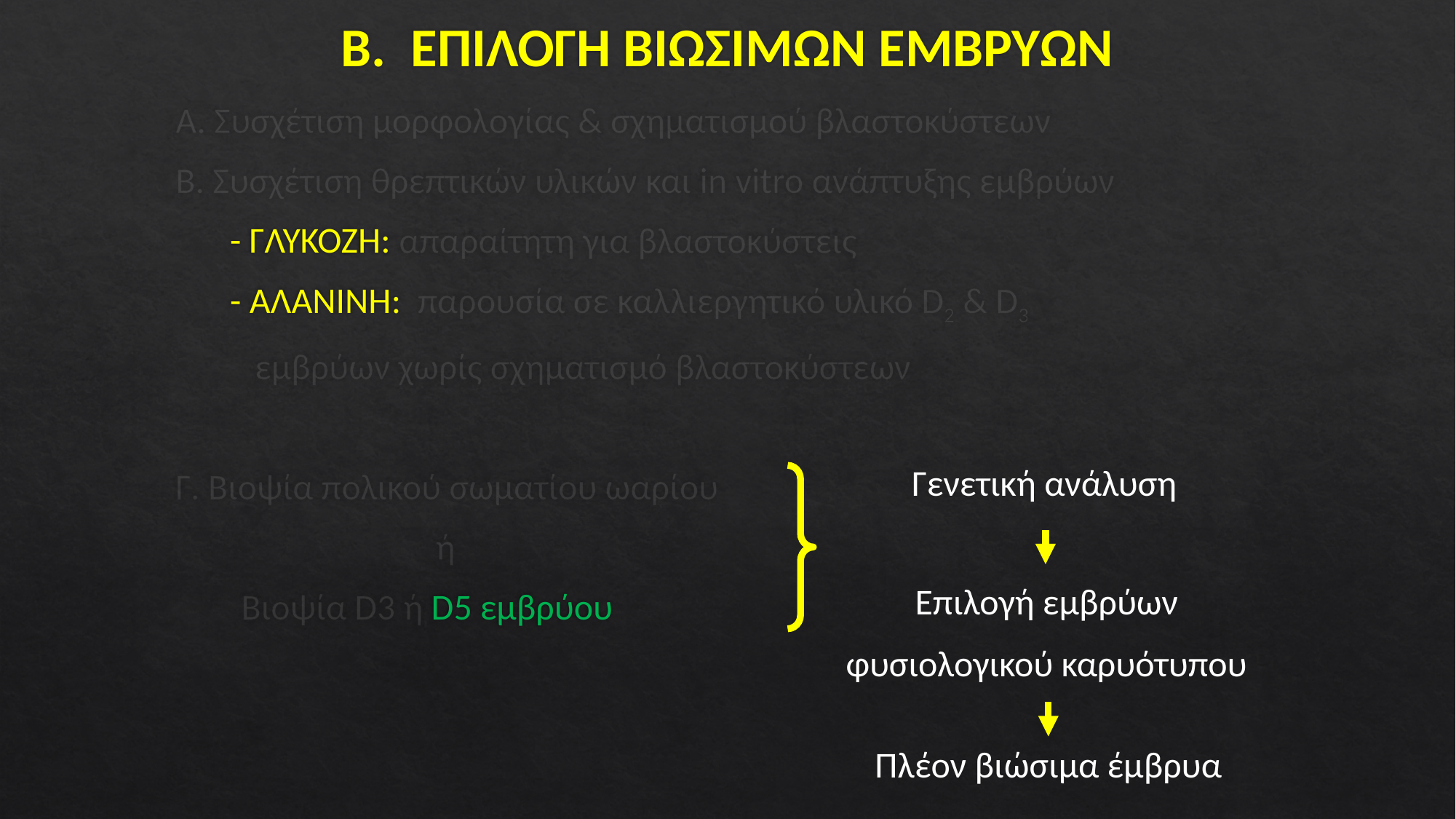

# Β.  ΕΠΙΛΟΓΗ ΒΙΩΣΙΜΩΝ ΕΜΒΡΥΩΝ
Α. Συσχέτιση μορφολογίας & σχηματισμού βλαστοκύστεων
Β. Συσχέτιση θρεπτικών υλικών και in vitro ανάπτυξης εμβρύων
- ΓΛΥΚΟΖΗ: απαραίτητη για βλαστοκύστεις
- ΑΛΑΝΙΝΗ:  παρουσία σε καλλιεργητικό υλικό D2 & D3
   εμβρύων χωρίς σχηματισμό βλαστοκύστεων

Γ. Βιοψία πολικού σωματίου ωαρίου
	                        ή
        Βιοψία D3 ή D5 εμβρύου
Γενετική ανάλυση

Επιλογή εμβρύων
φυσιολογικού καρυότυπου

Πλέον βιώσιμα έμβρυα